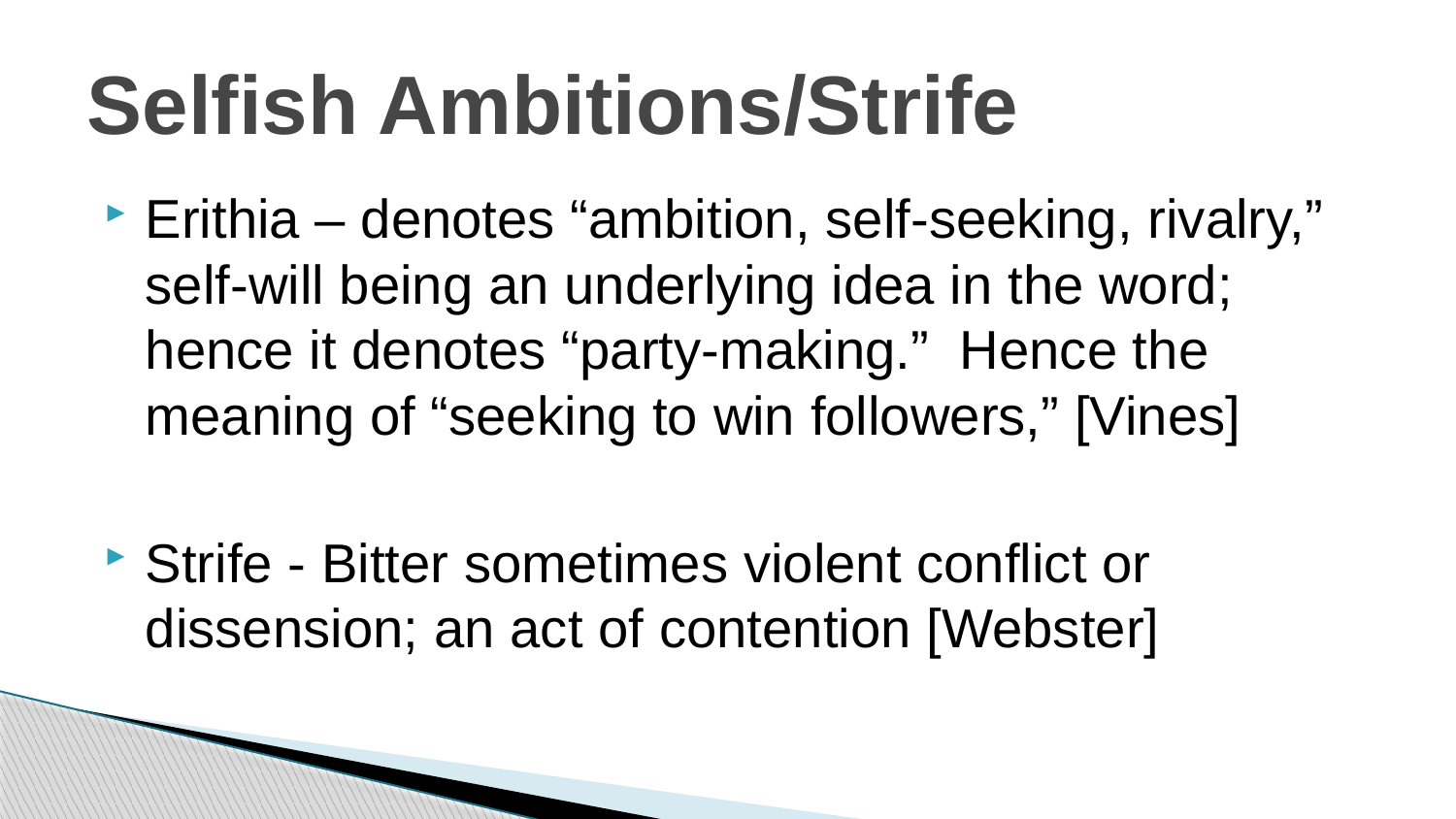

# Selfish Ambitions/Strife
Erithia – denotes “ambition, self-seeking, rivalry,” self-will being an underlying idea in the word; hence it denotes “party-making.”  Hence the meaning of “seeking to win followers,” [Vines]

Strife - Bitter sometimes violent conflict or dissension; an act of contention [Webster]